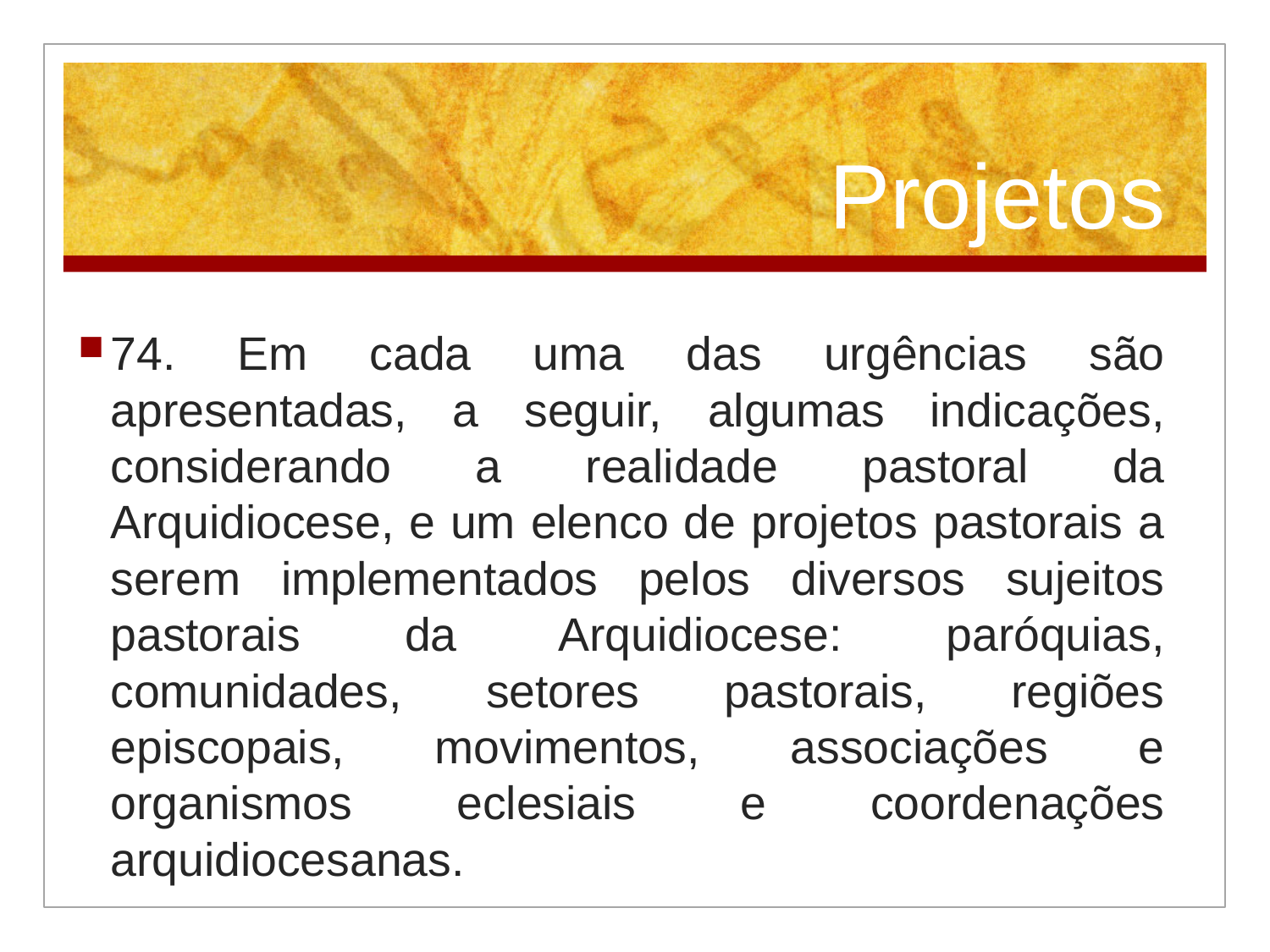

# Projetos
74. Em cada uma das urgências são apresentadas, a seguir, algumas indicações, considerando a realidade pastoral da Arquidiocese, e um elenco de projetos pastorais a serem implementados pelos diversos sujeitos pastorais da Arquidiocese: paróquias, comunidades, setores pastorais, regiões episcopais, movimentos, associações e organismos eclesiais e coordenações arquidiocesanas.